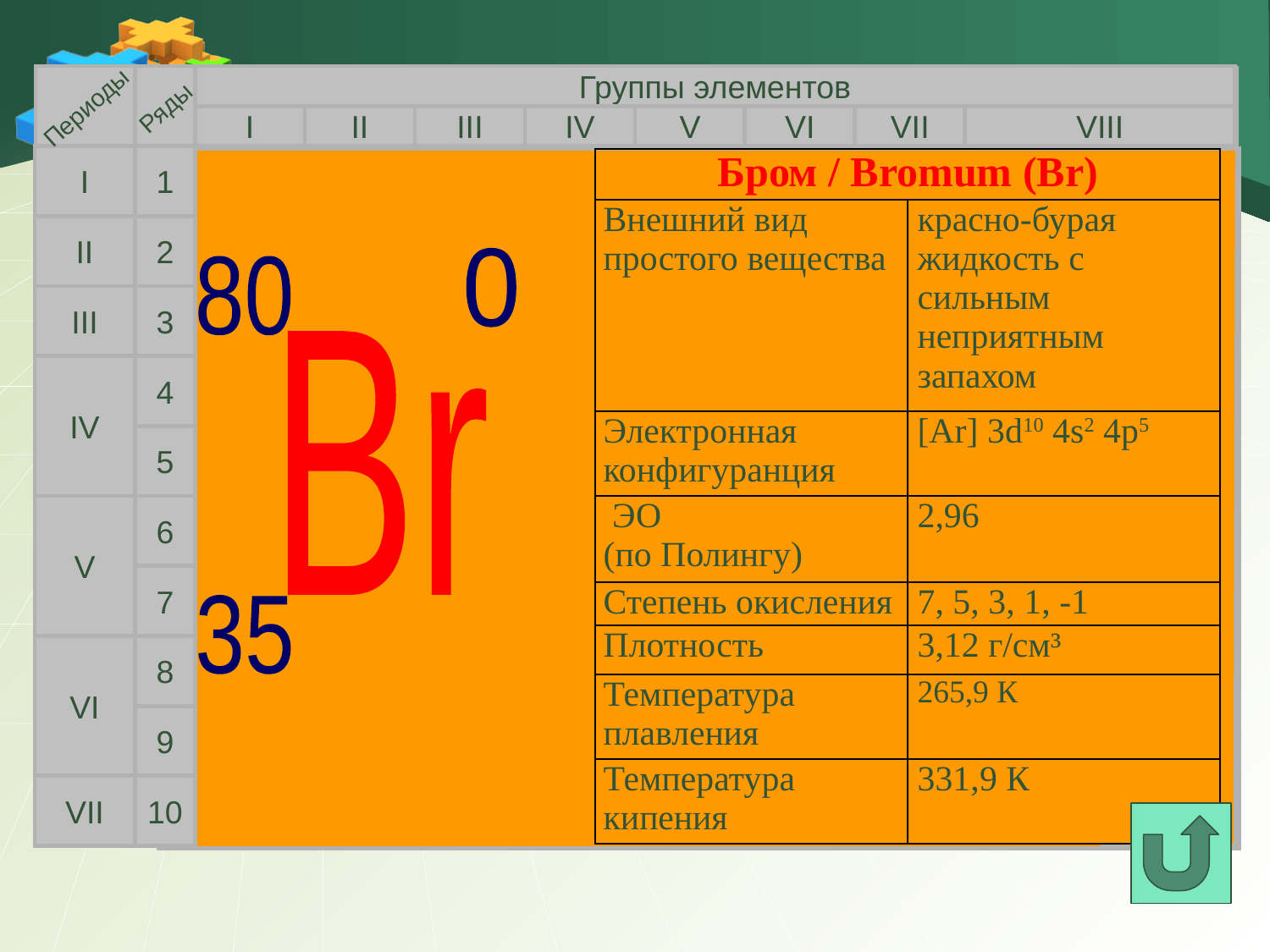

#

Периоды

Ряды
Группы элементов
I
II
III
IV
V
VI
VII
VIII
I
1

| Бром / Bromum (Br) |  |
| --- | --- |
| Внешний вид простого вещества | красно-бурая жидкость с сильным неприятным запахом |
| Электронная конфигуранция | [Ar] 3d10 4s2 4p5 |
| ЭО (по Полингу) | 2,96 |
| Степень окисления | 7, 5, 3, 1, -1 |
| Плотность | 3,12 г/см³ |
| Температура плавления | 265,9 К |
| Температура кипения | 331,9 К |
II
2
0
80
III
3

Br
IV
4
5
V
6
7
35
VI
8
9
VII
10